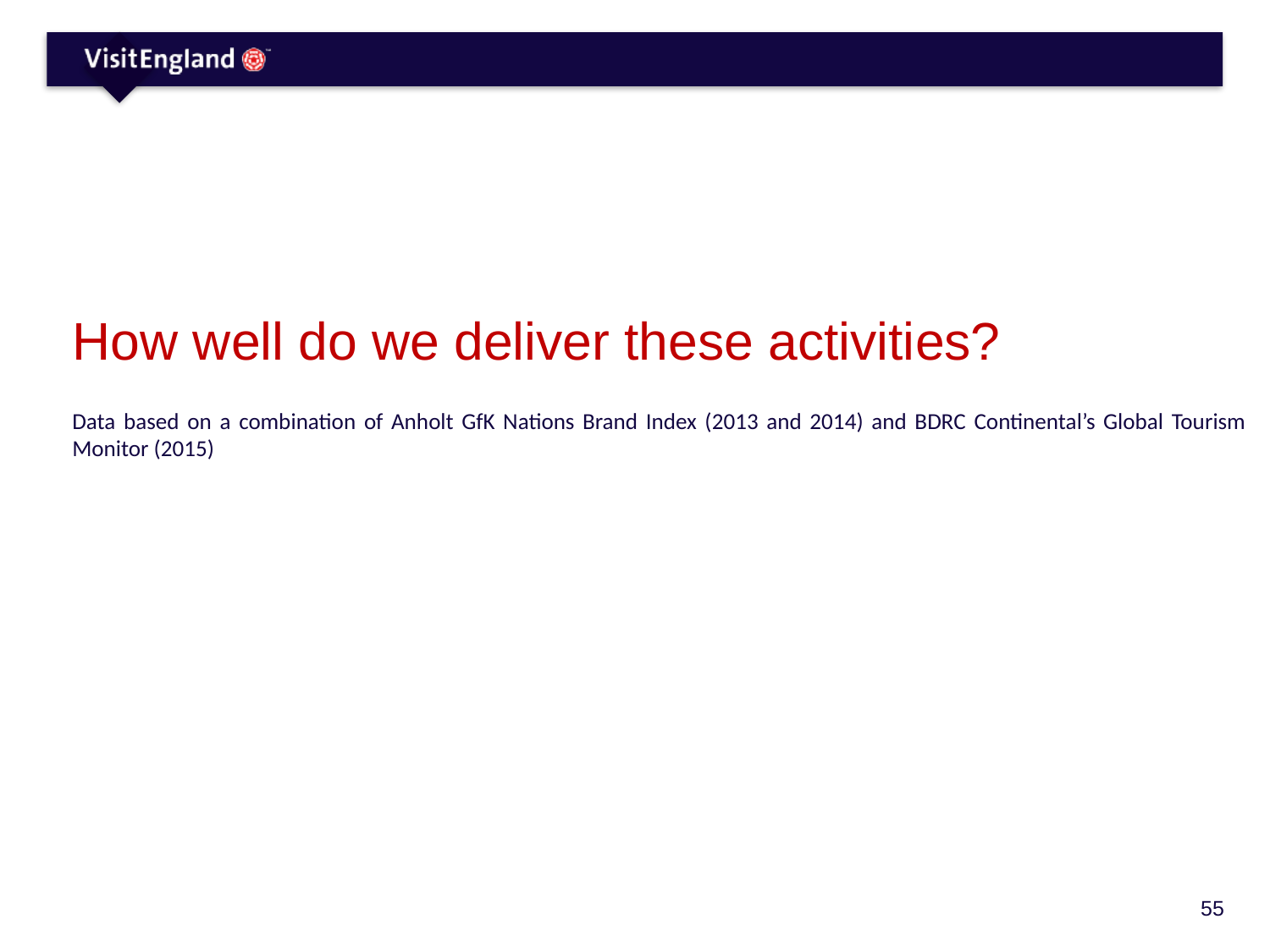

# How well do we deliver these activities?
Data based on a combination of Anholt GfK Nations Brand Index (2013 and 2014) and BDRC Continental’s Global Tourism Monitor (2015)